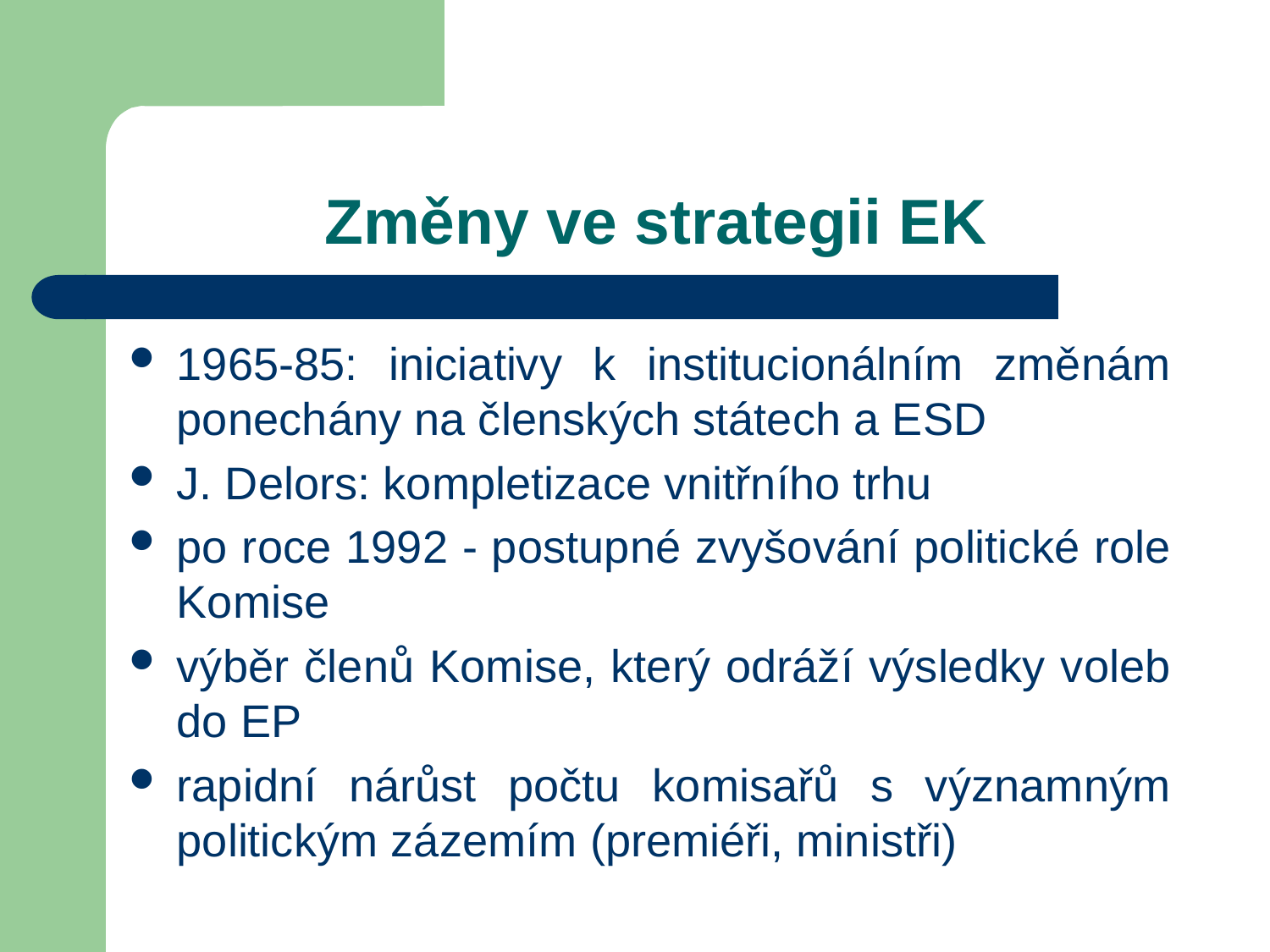

# Změny ve strategii EK
1965-85: iniciativy k institucionálním změnám ponechány na členských státech a ESD
J. Delors: kompletizace vnitřního trhu
po roce 1992 - postupné zvyšování politické role Komise
výběr členů Komise, který odráží výsledky voleb do EP
rapidní nárůst počtu komisařů s významným politickým zázemím (premiéři, ministři)